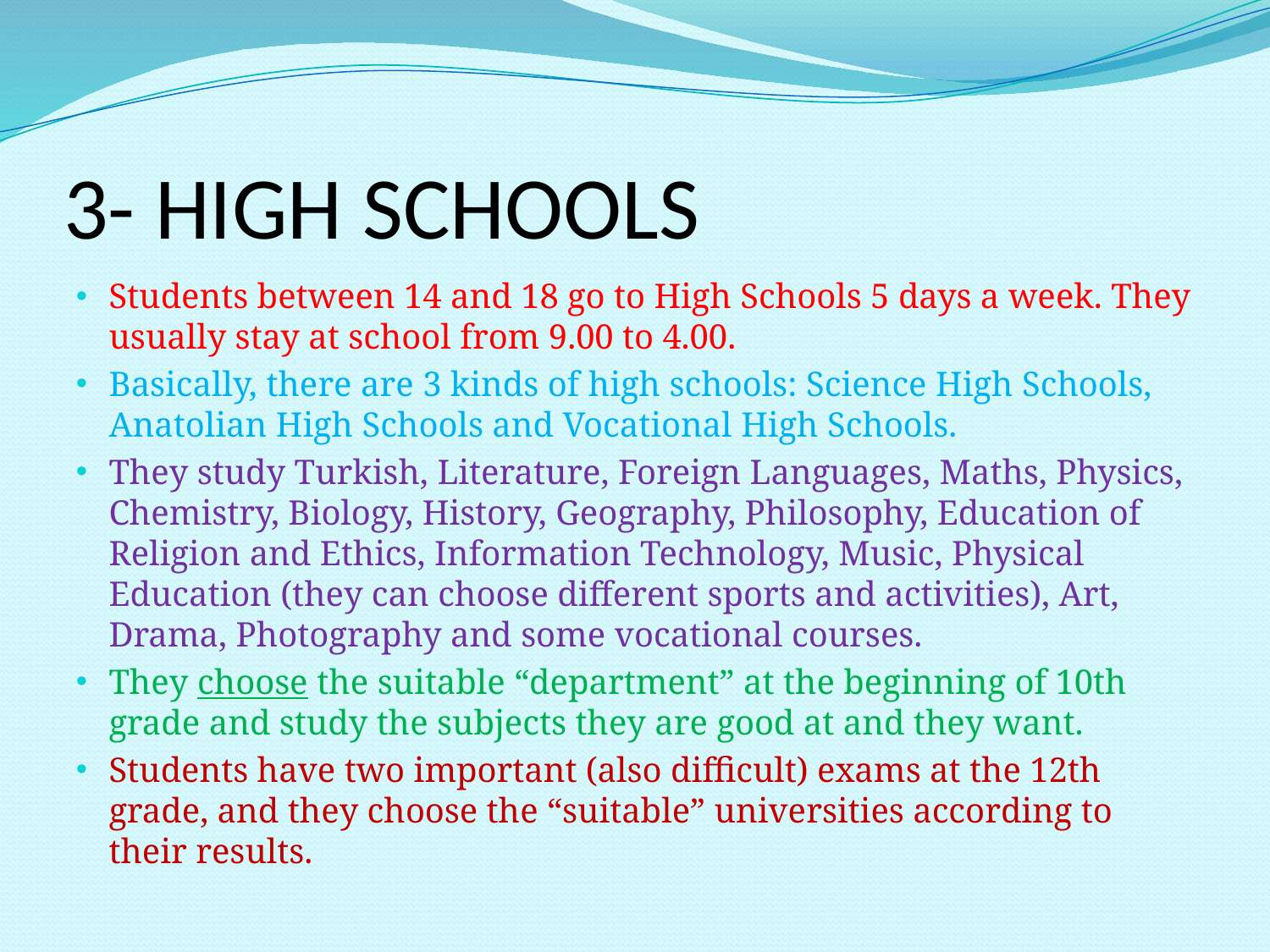

# 3- HIGH SCHOOLS
Students between 14 and 18 go to High Schools 5 days a week. They usually stay at school from 9.00 to 4.00.
Basically, there are 3 kinds of high schools: Science High Schools, Anatolian High Schools and Vocational High Schools.
They study Turkish, Literature, Foreign Languages, Maths, Physics, Chemistry, Biology, History, Geography, Philosophy, Education of Religion and Ethics, Information Technology, Music, Physical Education (they can choose different sports and activities), Art, Drama, Photography and some vocational courses.
They choose the suitable “department” at the beginning of 10th grade and study the subjects they are good at and they want.
Students have two important (also difficult) exams at the 12th grade, and they choose the “suitable” universities according to their results.